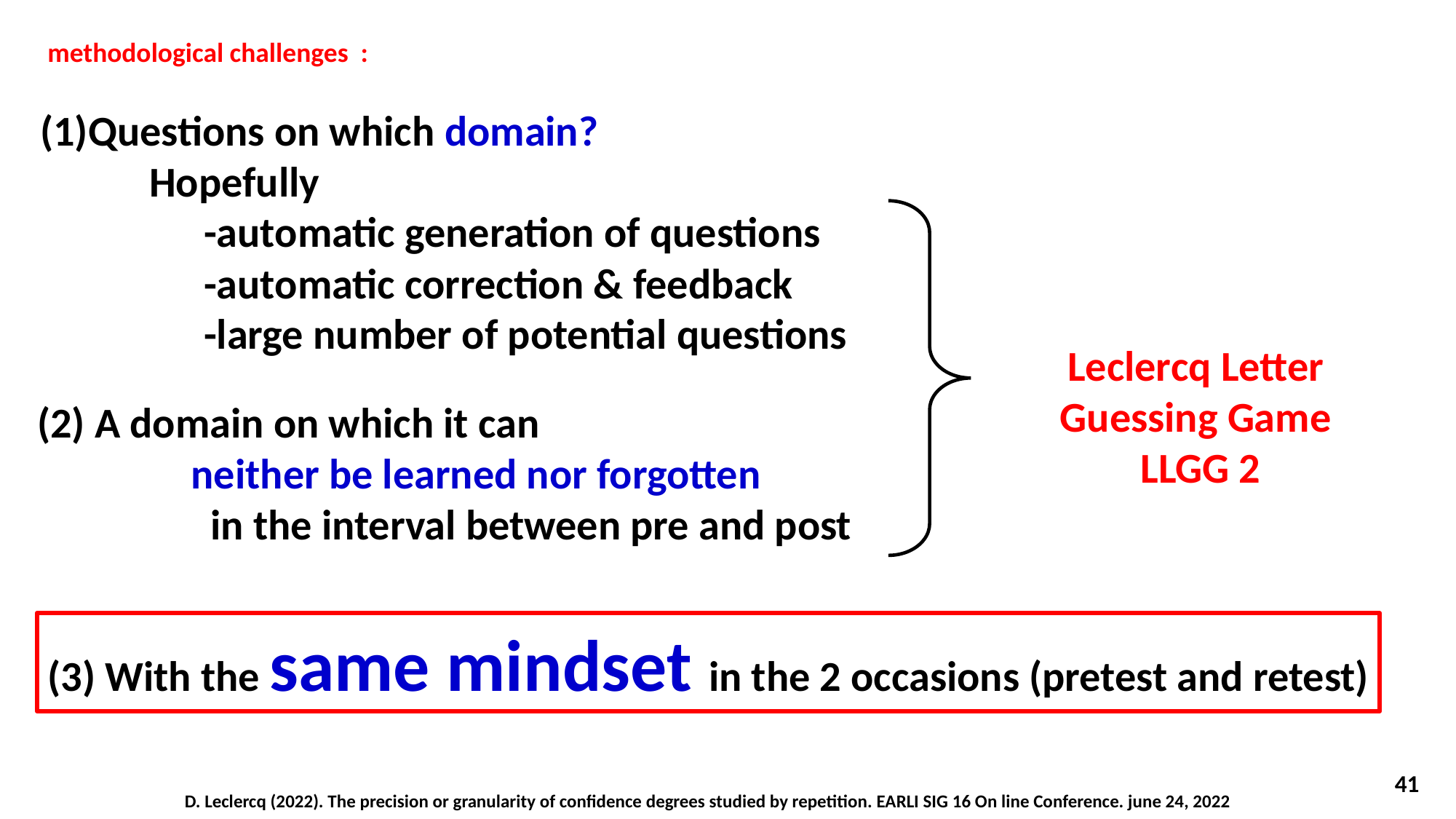

methodological challenges  :

Questions on which domain?
Hopefully
-automatic generation of questions
-automatic correction & feedback
-large number of potential questions

Leclercq Letter
Guessing Game
LLGG 2
(2) A domain on which it can
                neither be learned nor forgotten
                  in the interval between pre and post
(3) With the same mindset in the 2 occasions (pretest and retest)
41
D. Leclercq (2022). The precision or granularity of confidence degrees studied by repetition. EARLI SIG 16 On line Conference. june 24, 2022